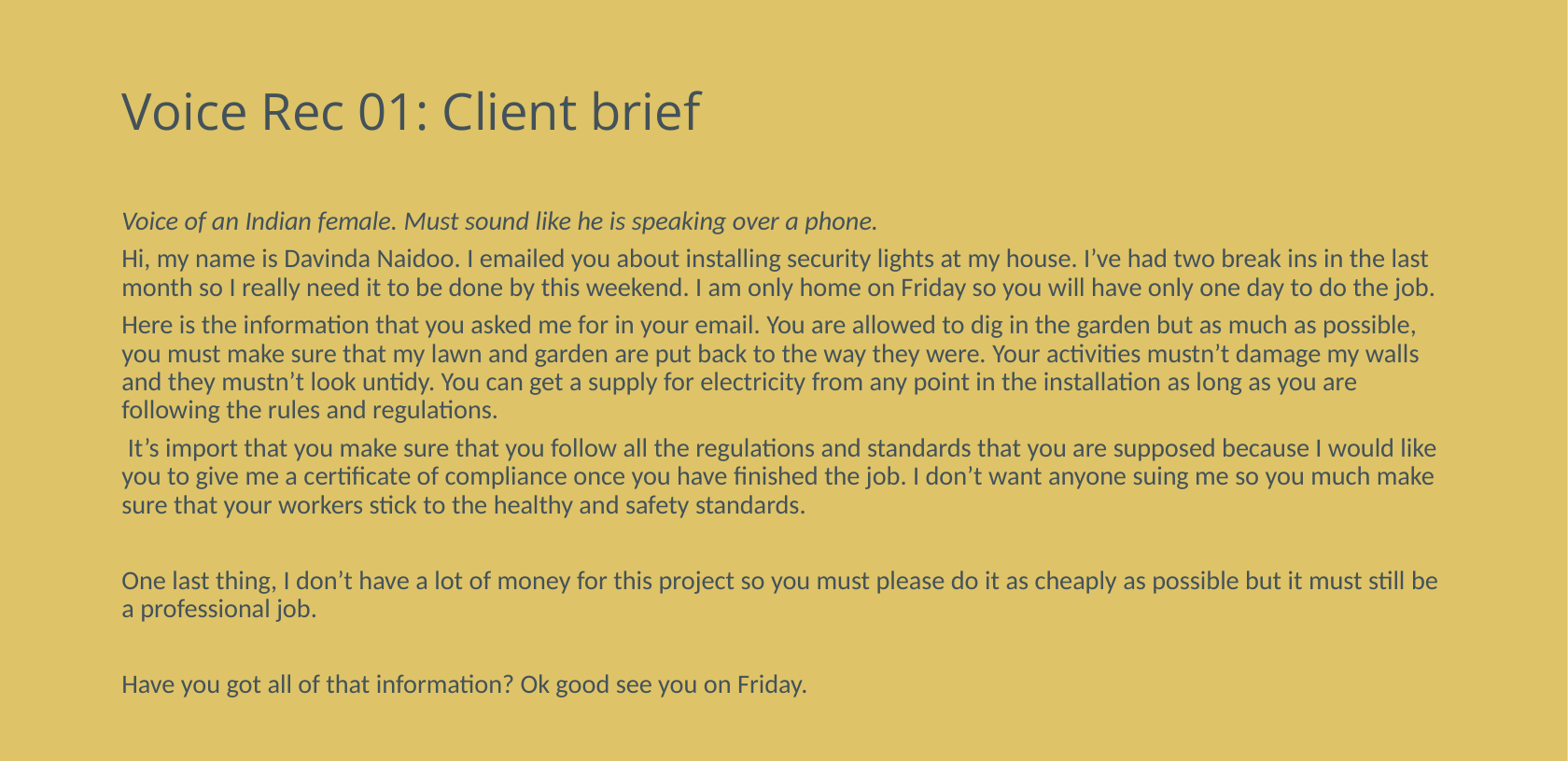

# Voice Rec 01: Client brief
Voice of an Indian female. Must sound like he is speaking over a phone.
Hi, my name is Davinda Naidoo. I emailed you about installing security lights at my house. I’ve had two break ins in the last month so I really need it to be done by this weekend. I am only home on Friday so you will have only one day to do the job.
Here is the information that you asked me for in your email. You are allowed to dig in the garden but as much as possible,  you must make sure that my lawn and garden are put back to the way they were. Your activities mustn’t damage my walls and they mustn’t look untidy. You can get a supply for electricity from any point in the installation as long as you are following the rules and regulations.
 It’s import that you make sure that you follow all the regulations and standards that you are supposed because I would like you to give me a certificate of compliance once you have finished the job. I don’t want anyone suing me so you much make sure that your workers stick to the healthy and safety standards.

One last thing, I don’t have a lot of money for this project so you must please do it as cheaply as possible but it must still be a professional job.

Have you got all of that information? Ok good see you on Friday.